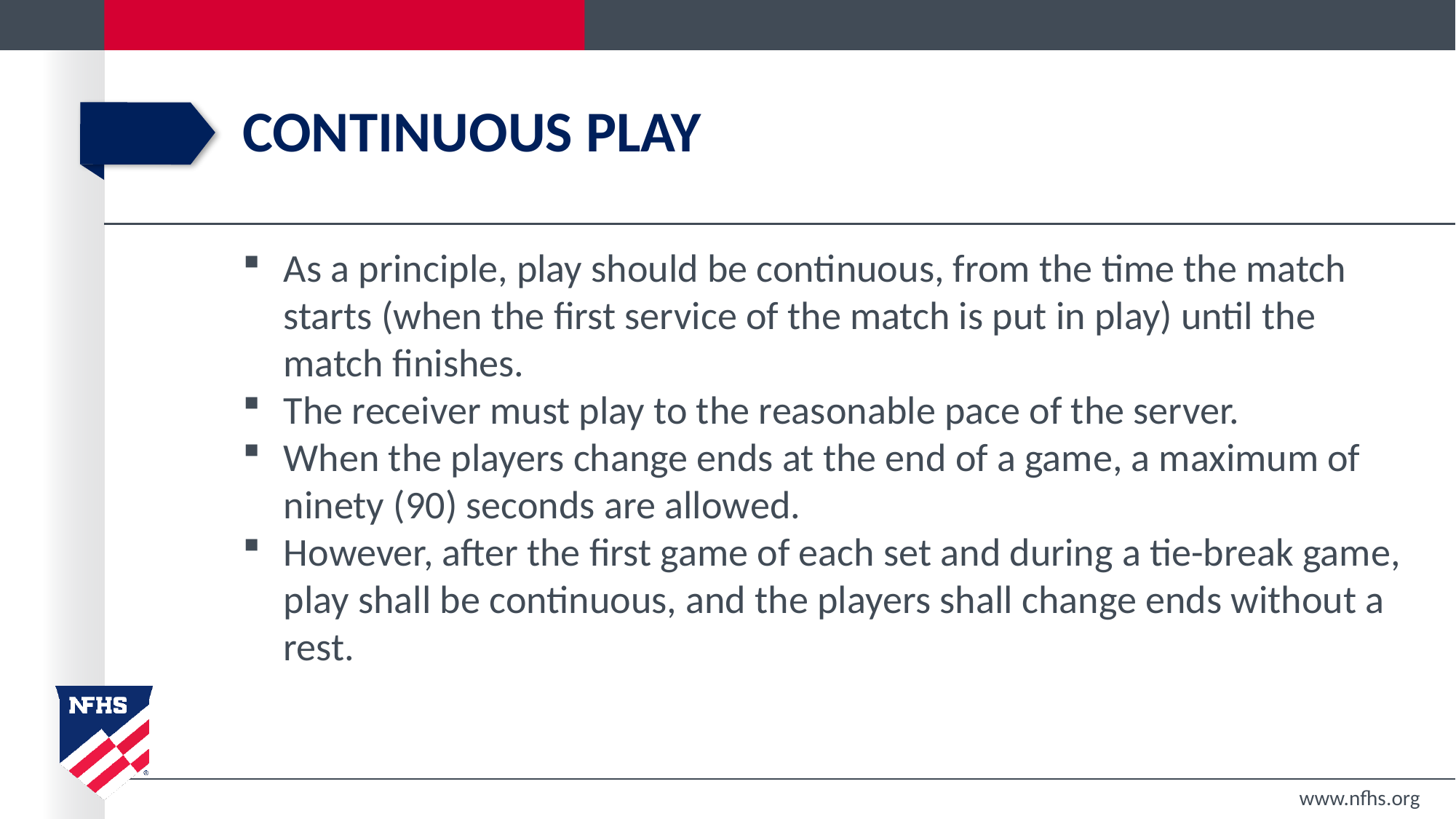

# Continuous Play
As a principle, play should be continuous, from the time the match starts (when the first service of the match is put in play) until the match finishes.
The receiver must play to the reasonable pace of the server.
When the players change ends at the end of a game, a maximum of ninety (90) seconds are allowed.
However, after the first game of each set and during a tie-break game, play shall be continuous, and the players shall change ends without a rest.

www.nfhs.org